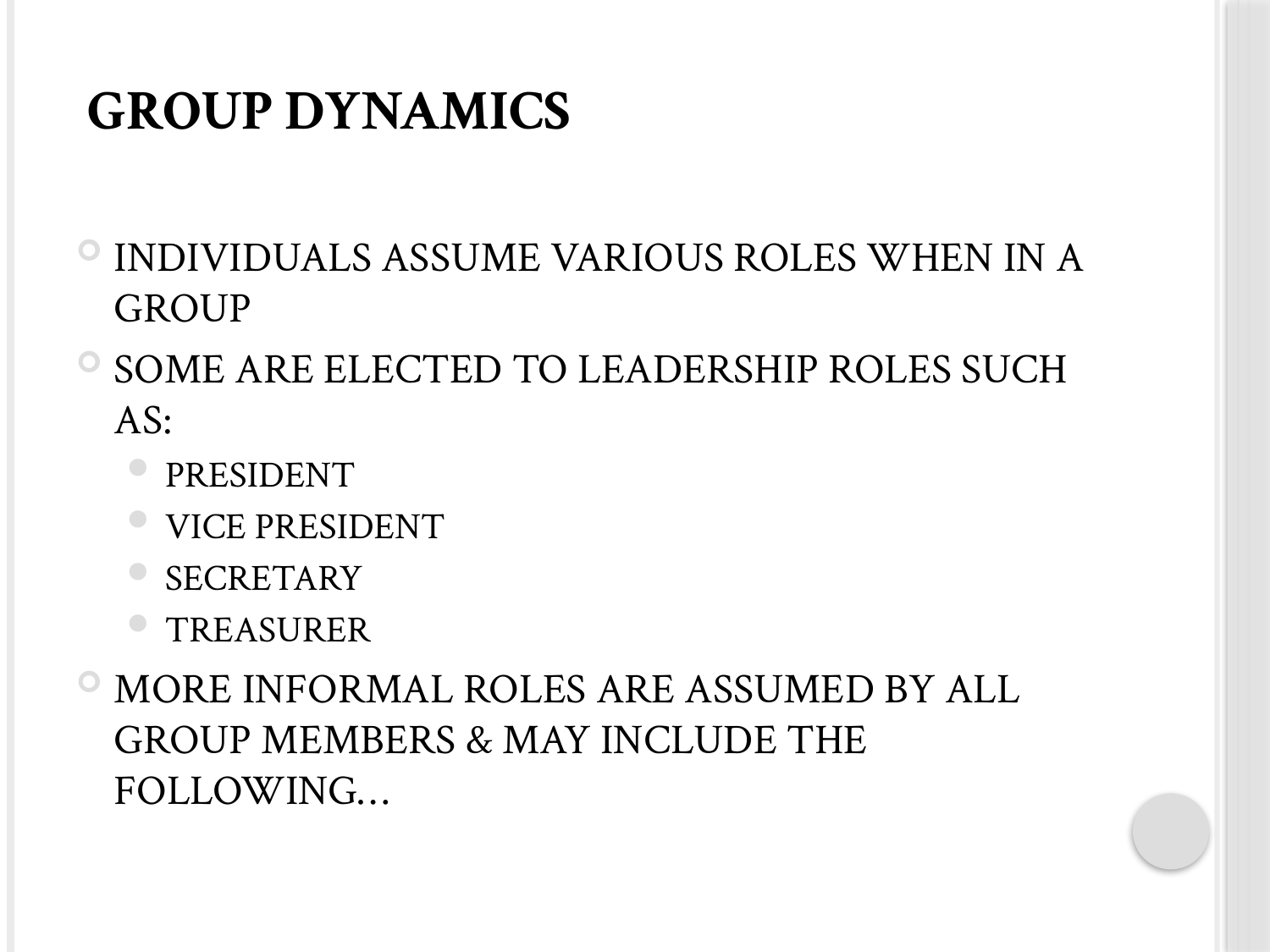

# Group Dynamics

Individuals assume various roles when in a group
Some are elected to leadership roles such as:
President
Vice President
Secretary
Treasurer
More informal roles are assumed by all group members & may include the following…